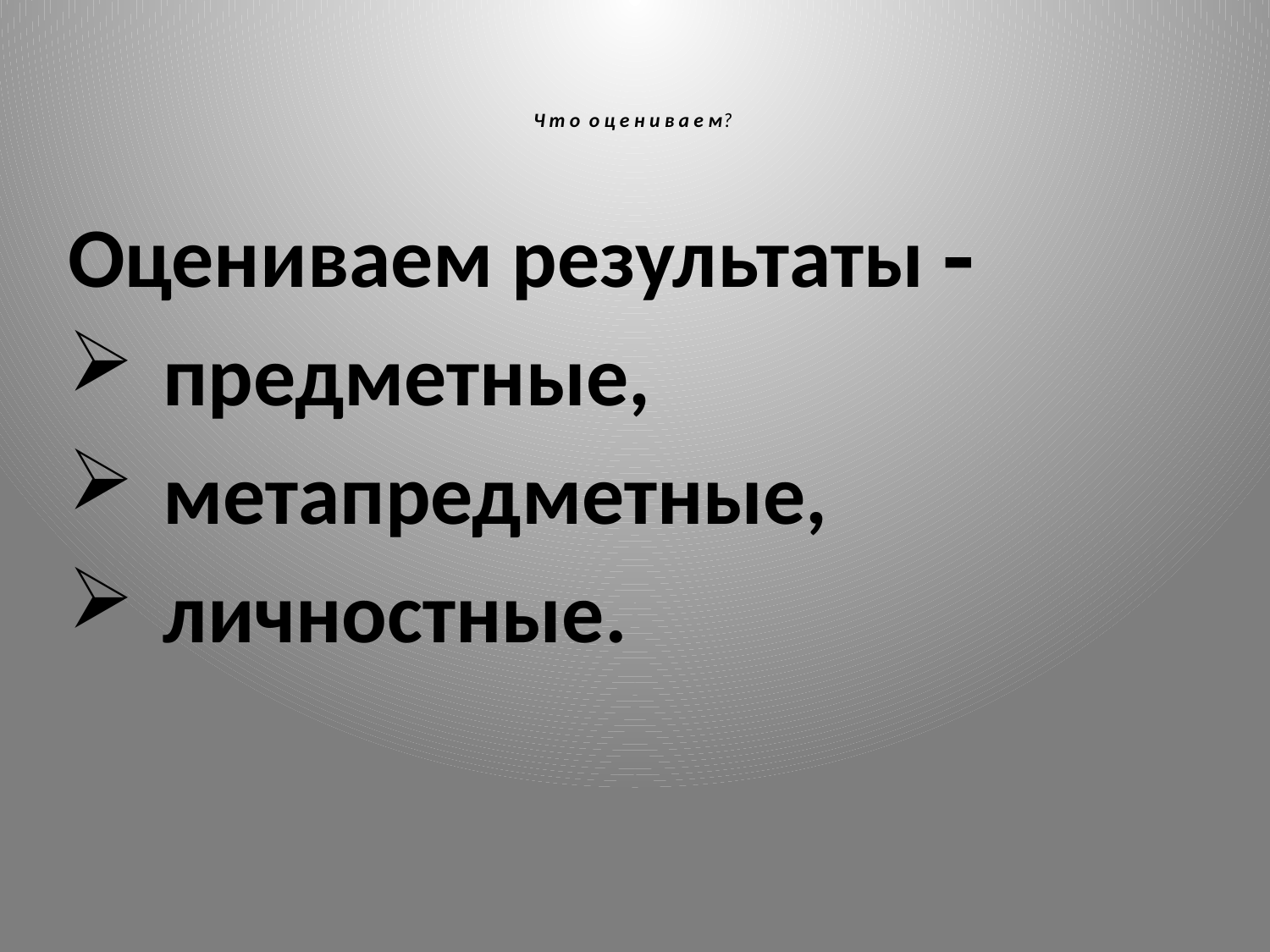

# Ч т о  о ц е н и в а е м?
Оцениваем результаты −
предметные,
метапредметные,
личностные.